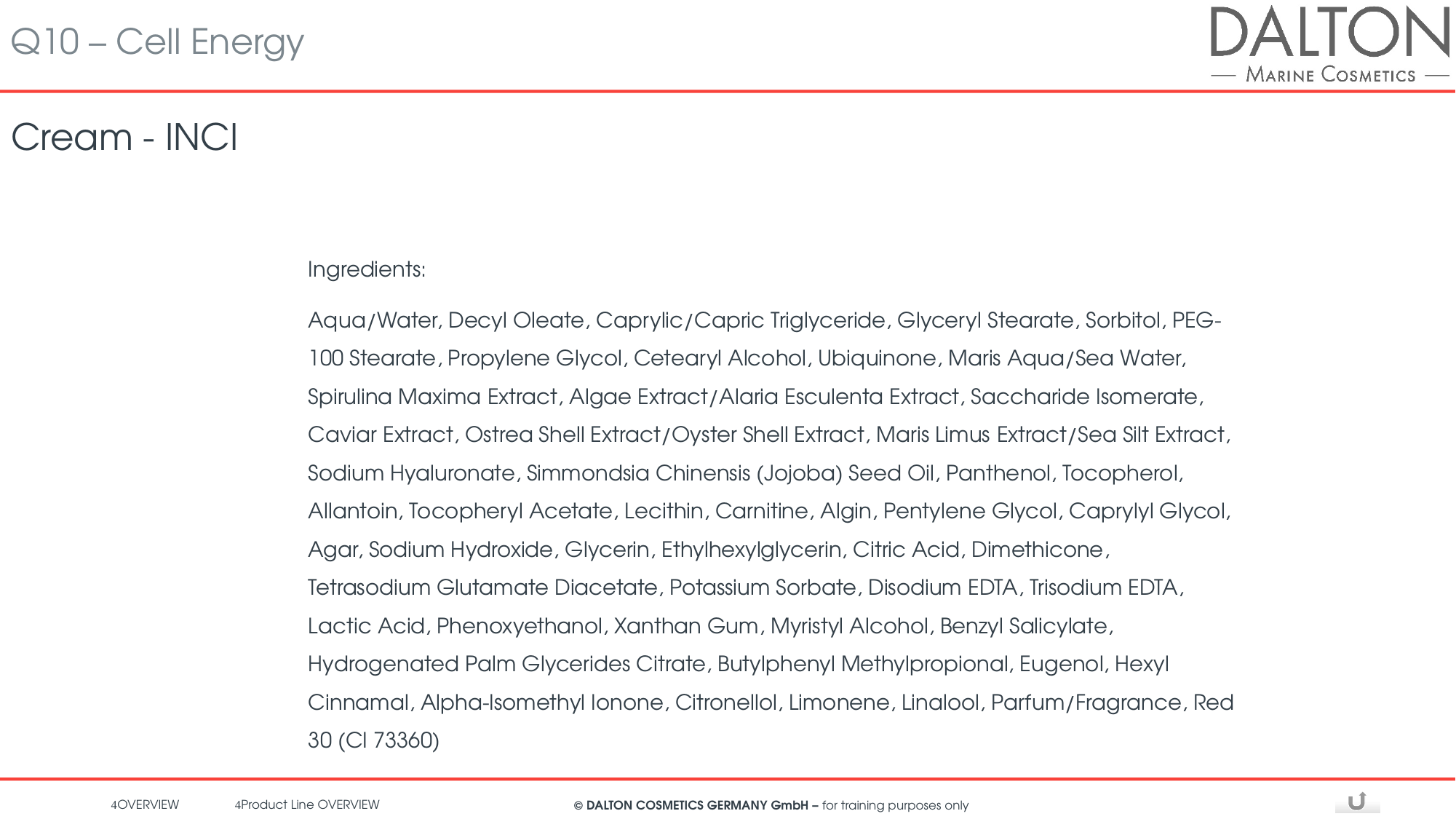

# Cream - INCI
Ingredients:
Aqua/Water, Decyl Oleate, Caprylic/Capric Triglyceride, Glyceryl Stearate, Sorbitol, PEG-100 Stearate, Propylene Glycol, Cetearyl Alcohol, Ubiquinone, Maris Aqua/Sea Water, Spirulina Maxima Extract, Algae Extract/Alaria Esculenta Extract, Saccharide Isomerate, Caviar Extract, Ostrea Shell Extract/Oyster Shell Extract, Maris Limus Extract/Sea Silt Extract, Sodium Hyaluronate, Simmondsia Chinensis (Jojoba) Seed Oil, Panthenol, Tocopherol, Allantoin, Tocopheryl Acetate, Lecithin, Carnitine, Algin, Pentylene Glycol, Caprylyl Glycol, Agar, Sodium Hydroxide, Glycerin, Ethylhexylglycerin, Citric Acid, Dimethicone, Tetrasodium Glutamate Diacetate, Potassium Sorbate, Disodium EDTA, Trisodium EDTA, Lactic Acid, Phenoxyethanol, Xanthan Gum, Myristyl Alcohol, Benzyl Salicylate, Hydrogenated Palm Glycerides Citrate, Butylphenyl Methylpropional, Eugenol, Hexyl Cinnamal, Alpha-Isomethyl Ionone, Citronellol, Limonene, Linalool, Parfum/Fragrance, Red 30 (CI 73360)